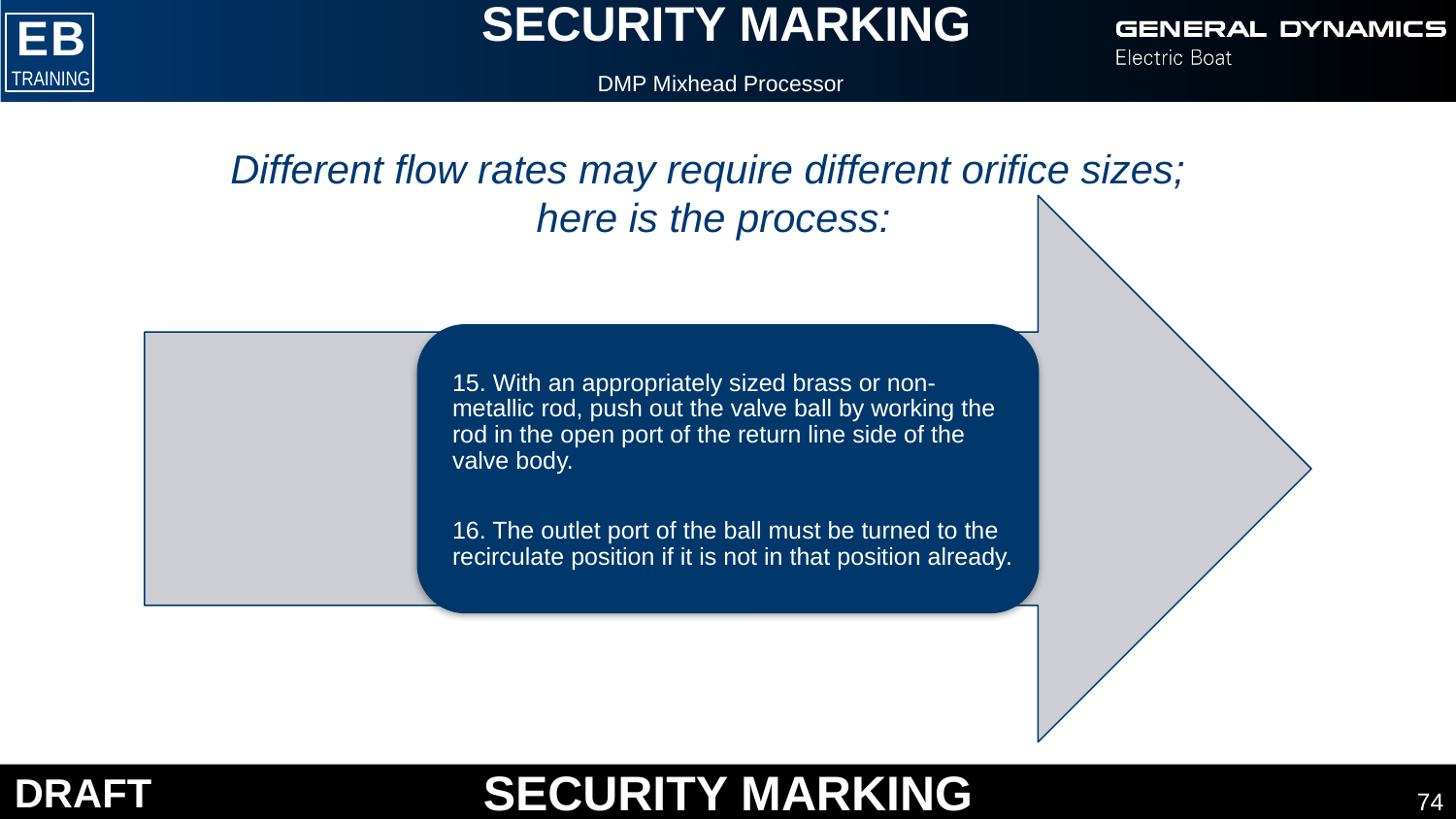

DMP Mixhead Processor
Different flow rates may require different orifice sizes;
here is the process:

15. With an appropriately sized brass or non-metallic rod, push out the valve ball by working the rod in the open port of the return line side of the valve body.

16. The outlet port of the ball must be turned to the recirculate position if it is not in that position already.

74